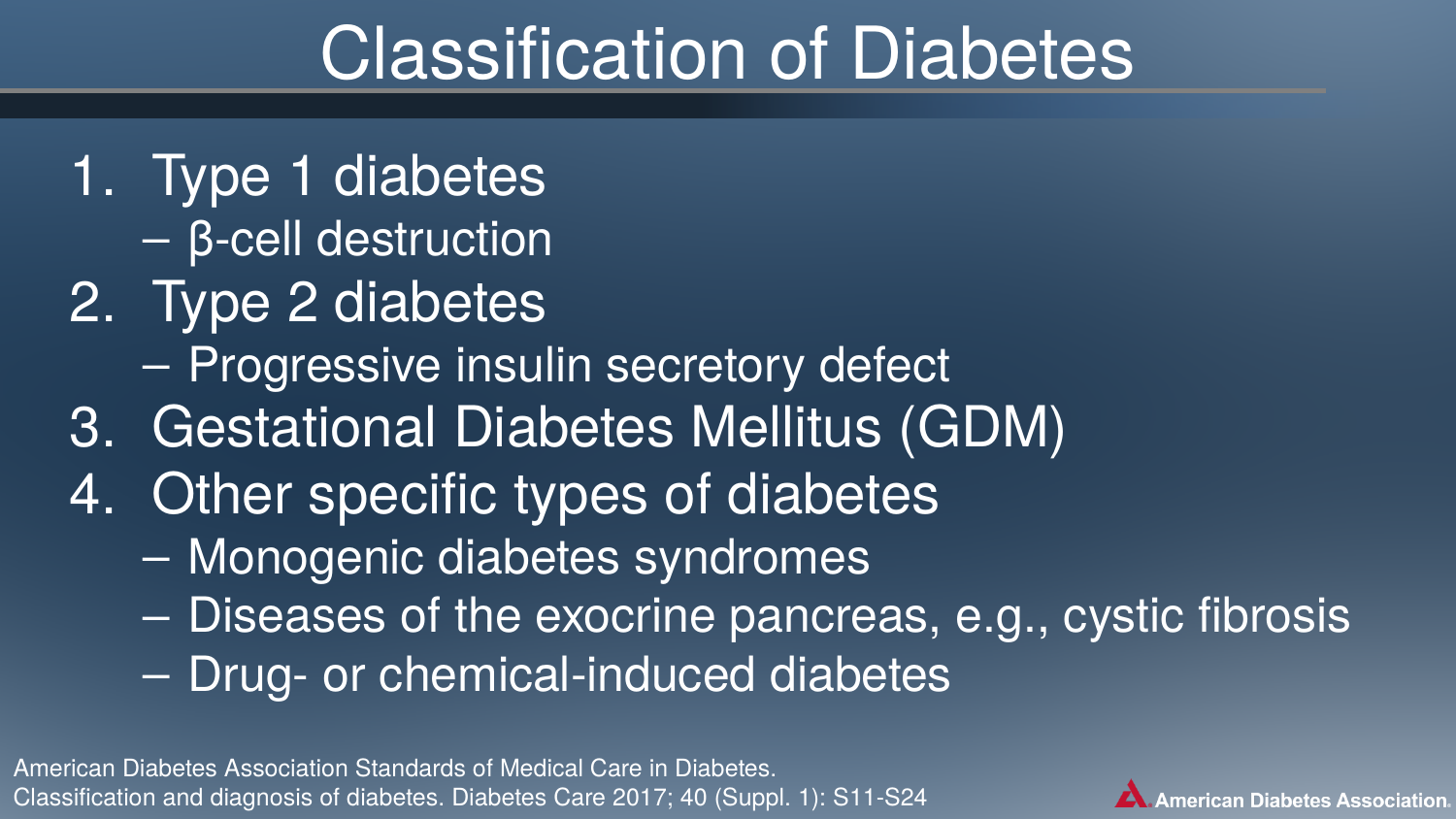

Classification of Diabetes
Type 1 diabetes
β-cell destruction
Type 2 diabetes
Progressive insulin secretory defect
Gestational Diabetes Mellitus (GDM)
Other specific types of diabetes
Monogenic diabetes syndromes
Diseases of the exocrine pancreas, e.g., cystic fibrosis
Drug- or chemical-induced diabetes

American Diabetes Association Standards of Medical Care in Diabetes.
Classification and diagnosis of diabetes. Diabetes Care 2017; 40 (Suppl. 1): S11-S24